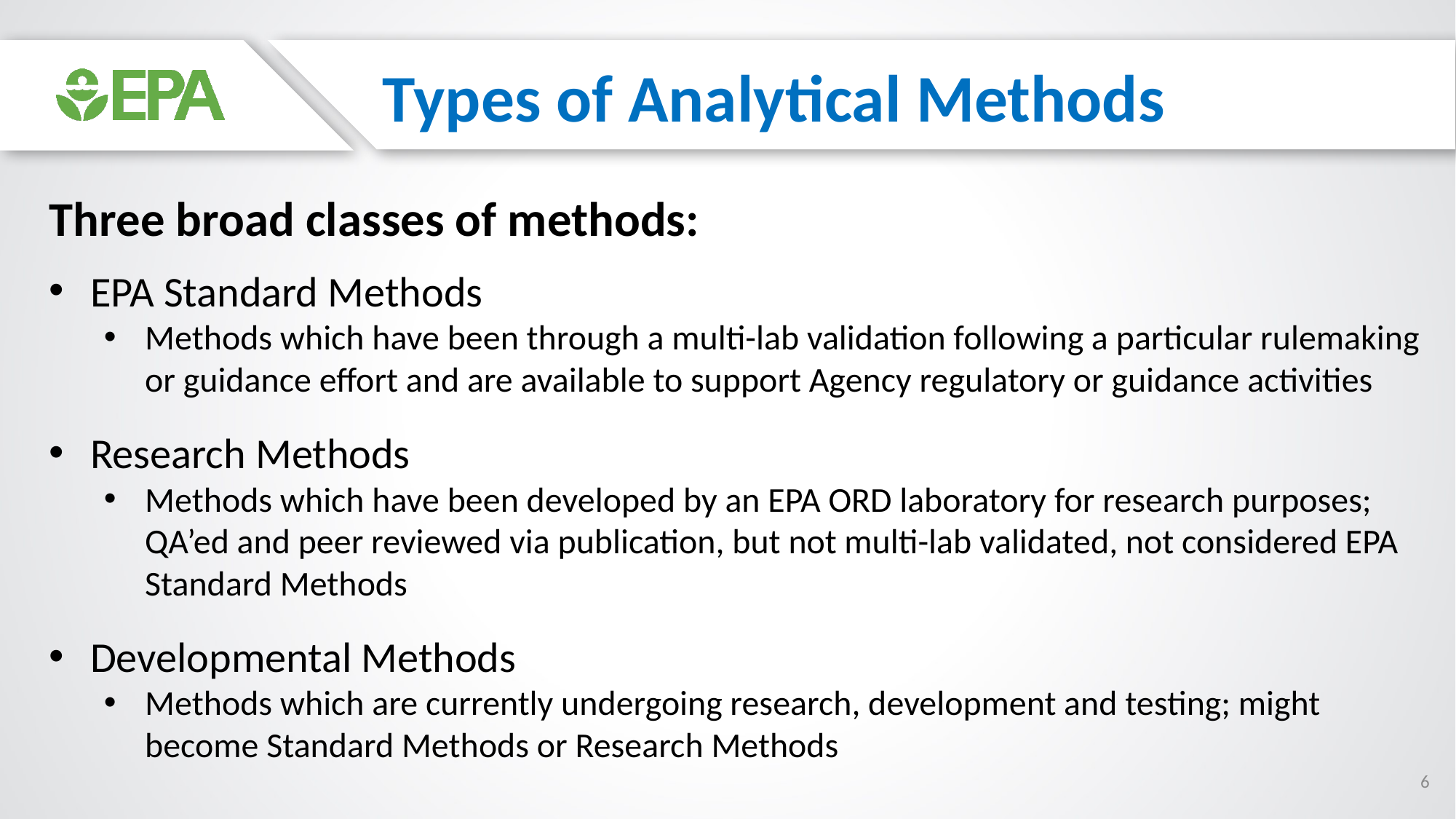

Types of Analytical Methods
Three broad classes of methods:
EPA Standard Methods
Methods which have been through a multi-lab validation following a particular rulemaking or guidance effort and are available to support Agency regulatory or guidance activities
Research Methods
Methods which have been developed by an EPA ORD laboratory for research purposes; QA’ed and peer reviewed via publication, but not multi-lab validated, not considered EPA Standard Methods
Developmental Methods
Methods which are currently undergoing research, development and testing; might become Standard Methods or Research Methods
6